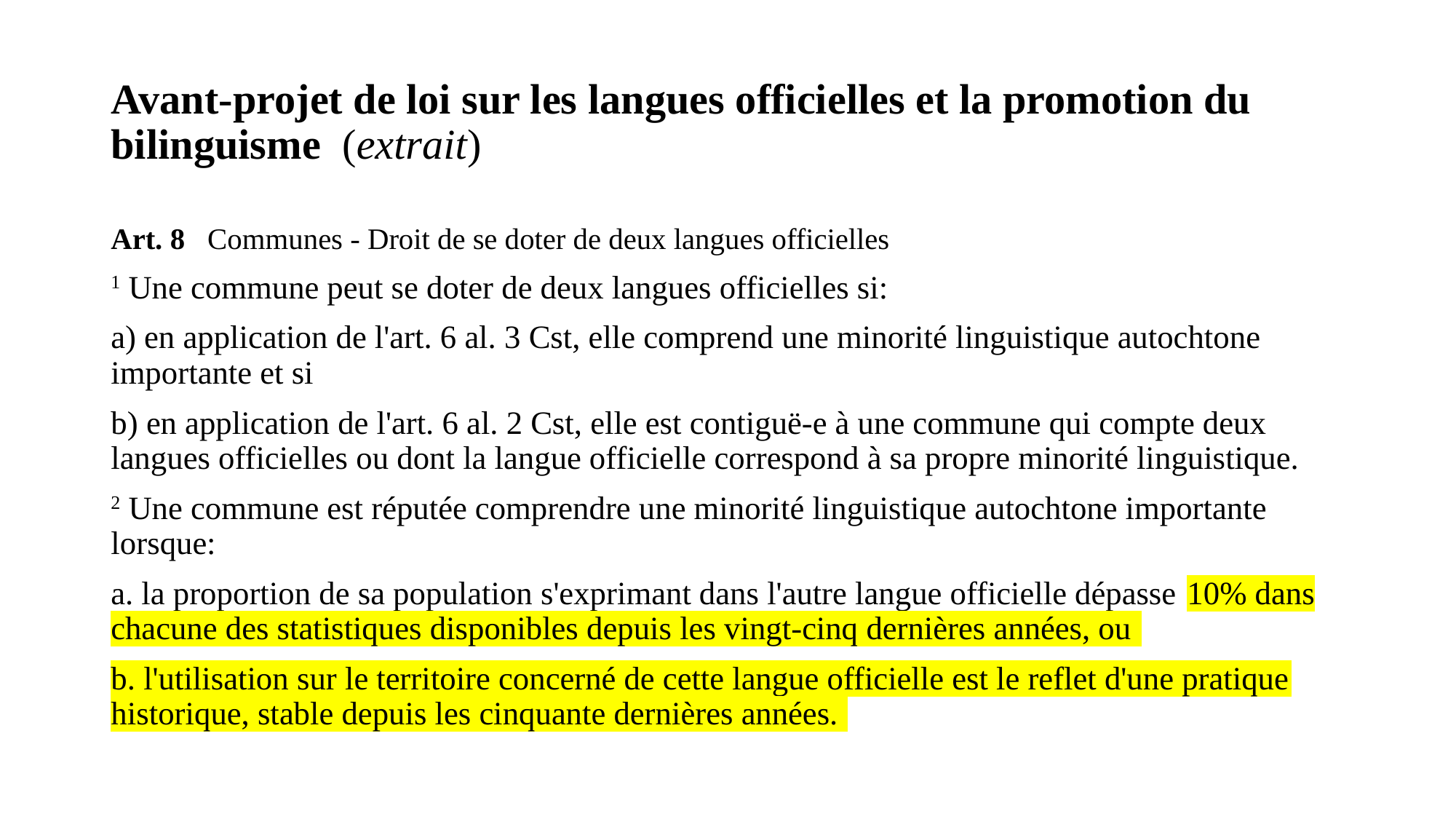

# Avant-projet de loi sur les langues officielles et la promotion du bilinguisme  (extrait)
Art. 8   Communes - Droit de se doter de deux langues officielles
1 Une commune peut se doter de deux langues officielles si:
a) en application de l'art. 6 al. 3 Cst, elle comprend une minorité linguistique autochtone importante et si
b) en application de l'art. 6 al. 2 Cst, elle est contiguë-e à une commune qui compte deux langues officielles ou dont la langue officielle correspond à sa propre minorité linguistique.
2 Une commune est réputée comprendre une minorité linguistique autochtone importante lorsque:
a. la proportion de sa population s'exprimant dans l'autre langue officielle dépasse 10% dans chacune des statistiques disponibles depuis les vingt-cinq dernières années, ou
b. l'utilisation sur le territoire concerné de cette langue officielle est le reflet d'une pratique historique, stable depuis les cinquante dernières années.